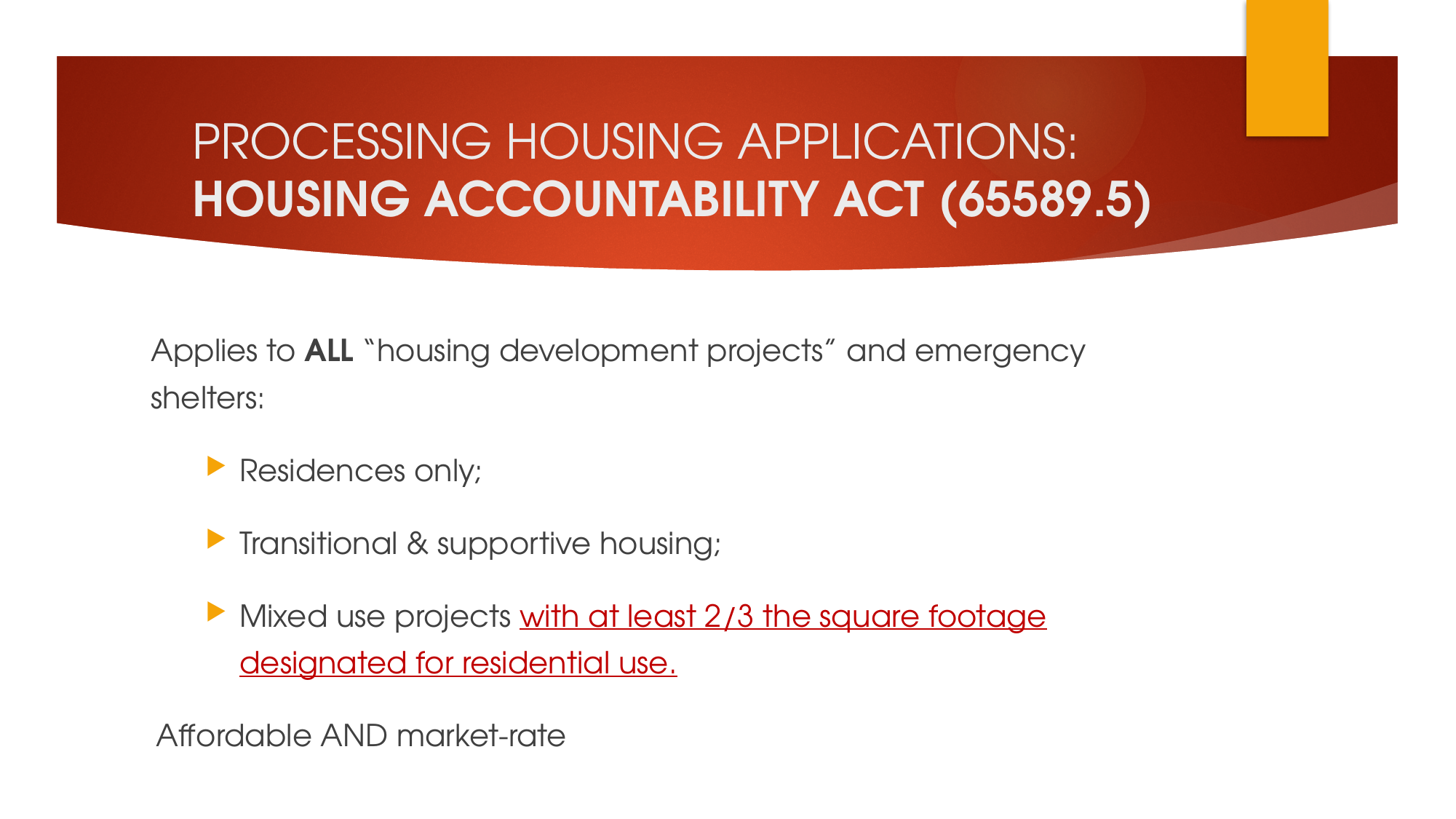

# PROCESSING HOUSING APPLICATIONS: HOUSING ACCOUNTABILITY ACT (65589.5)
Applies to ALL “housing development projects” and emergency shelters:
Residences only;
Transitional & supportive housing;
Mixed use projects with at least 2/3 the square footage designated for residential use.
Affordable AND market-rate